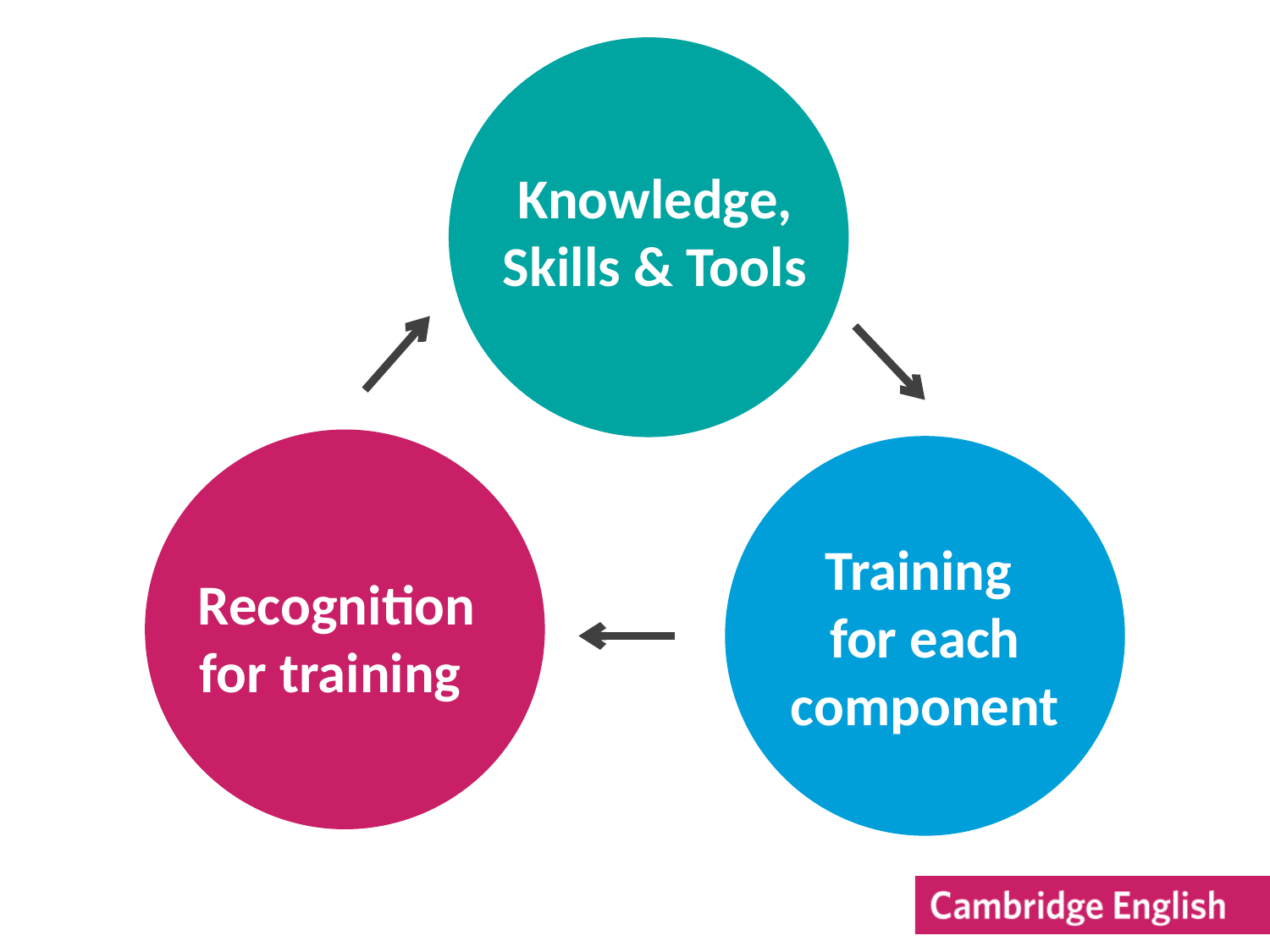

Knowledge, Skills & Tools

Training
for each component
Recognition for training